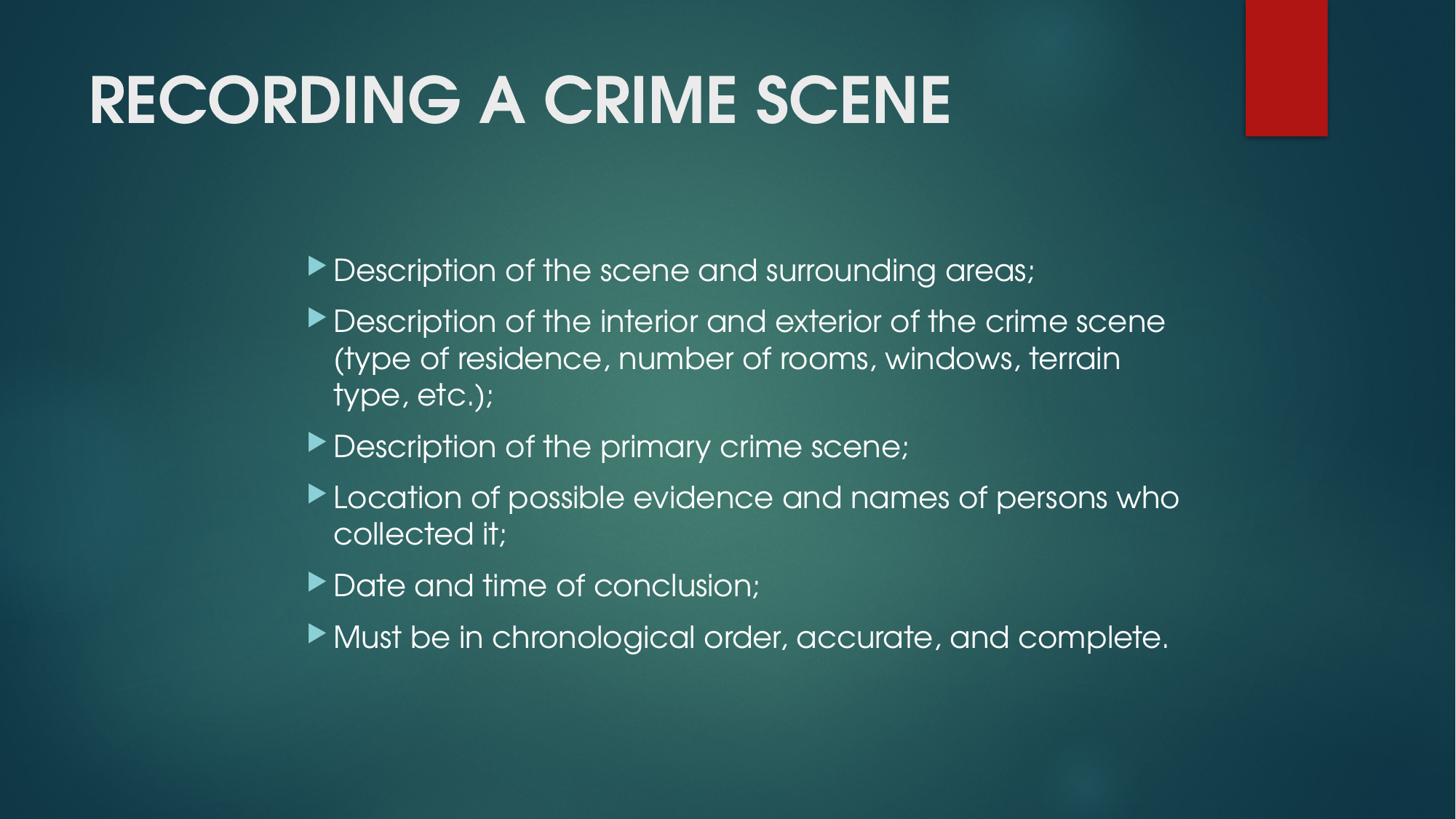

# RECORDING A CRIME SCENE
Description of the scene and surrounding areas;
Description of the interior and exterior of the crime scene (type of residence, number of rooms, windows, terrain type, etc.);
Description of the primary crime scene;
Location of possible evidence and names of persons who collected it;
Date and time of conclusion;
Must be in chronological order, accurate, and complete.